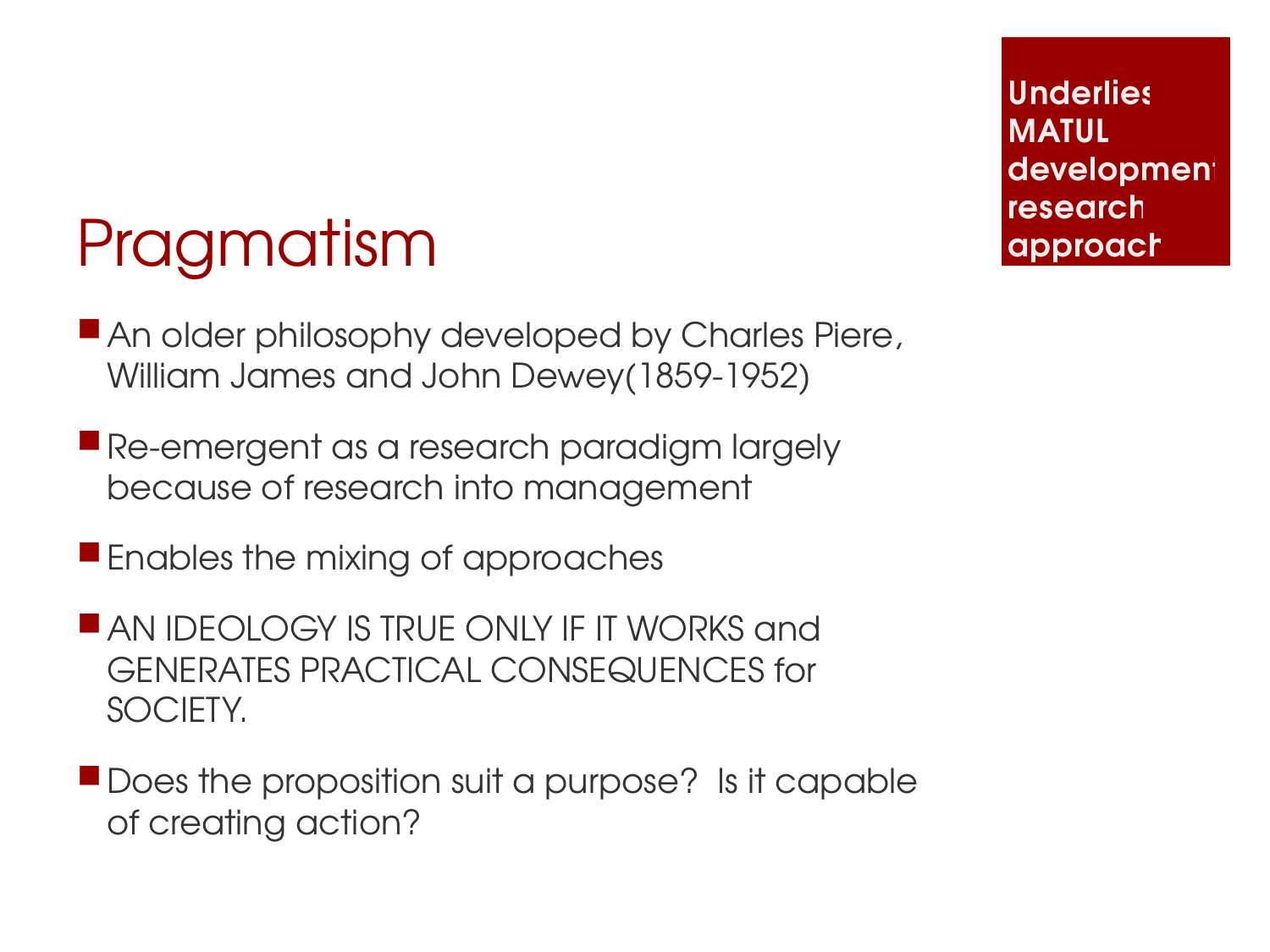

Underlies MATUL development research approach
# Pragmatism
An older philosophy developed by Charles Piere, William James and John Dewey(1859-1952)
Re-emergent as a research paradigm largely because of research into management
Enables the mixing of approaches
AN IDEOLOGY IS TRUE ONLY IF IT WORKS and GENERATES PRACTICAL CONSEQUENCES for SOCIETY.
Does the proposition suit a purpose?  Is it capable of creating action?